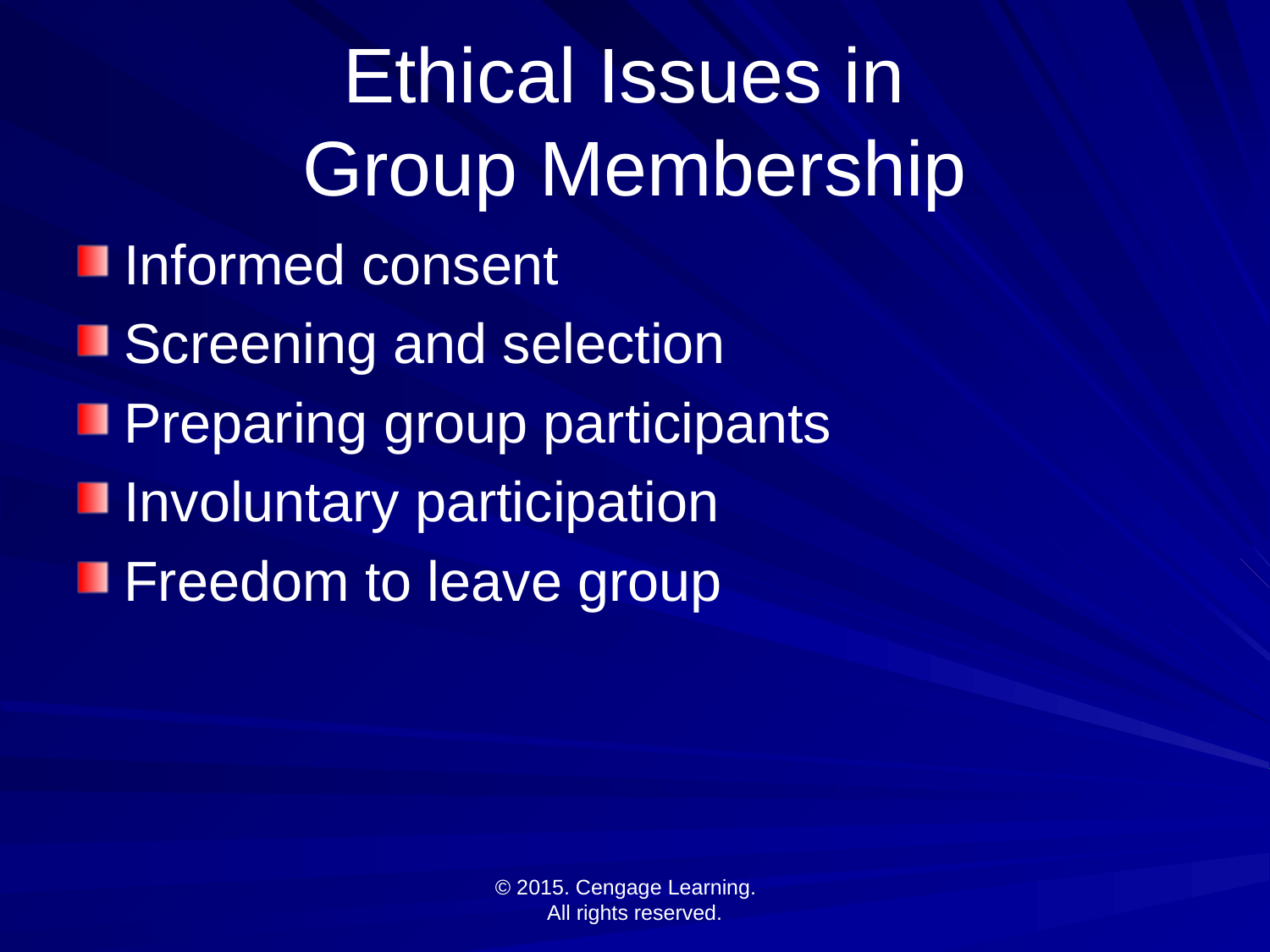

# Ethical Issues in Group Membership
Informed consent
Screening and selection
Preparing group participants
Involuntary participation
Freedom to leave group
© 2015. Cengage Learning.
All rights reserved.